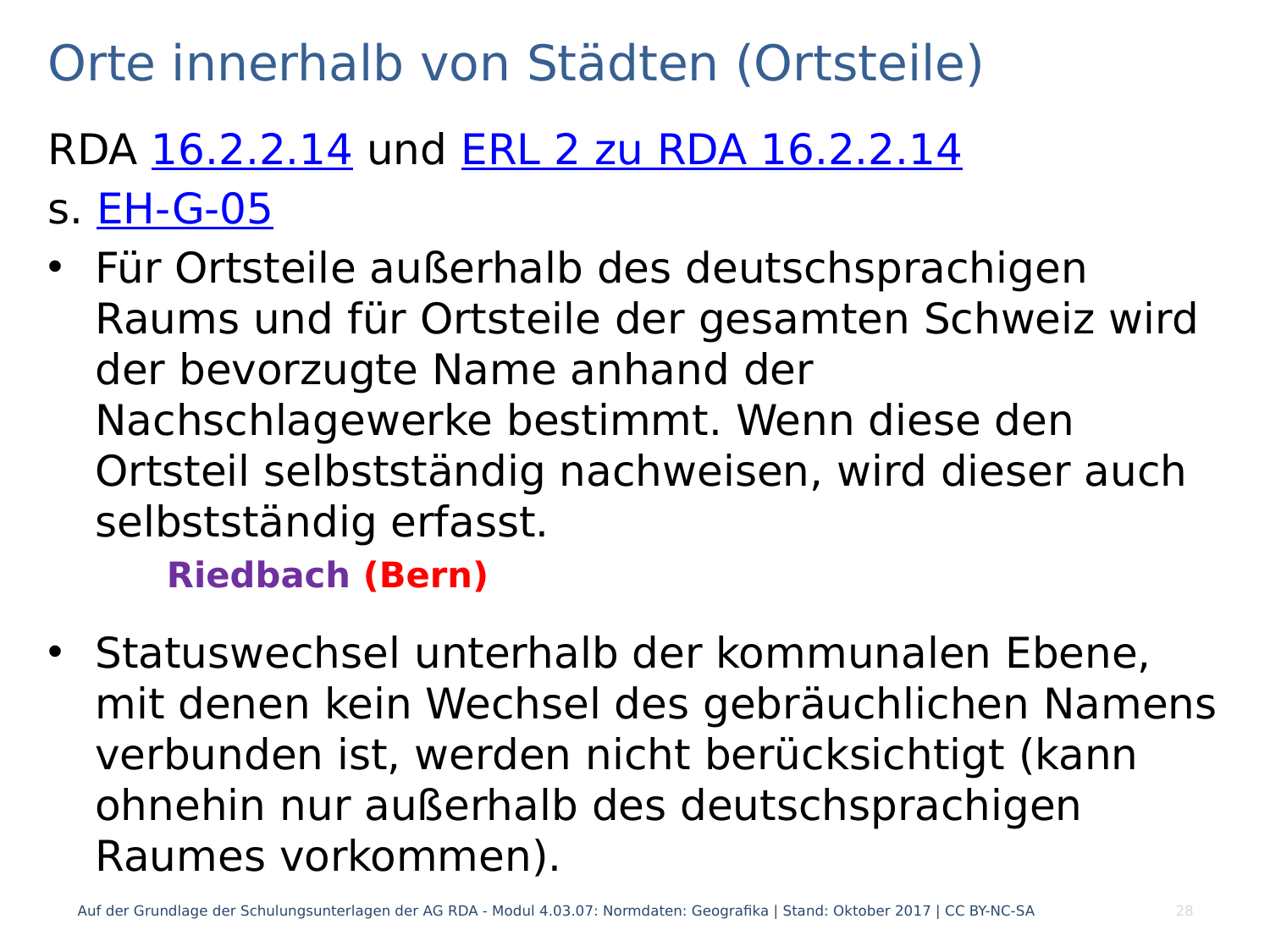

# Orte innerhalb von Städten (Ortsteile)
RDA 16.2.2.14 und ERL 2 zu RDA 16.2.2.14
s. EH-G-05
Für Ortsteile außerhalb des deutschsprachigen Raums und für Ortsteile der gesamten Schweiz wird der bevorzugte Name anhand der Nachschlagewerke bestimmt. Wenn diese den Ortsteil selbstständig nachweisen, wird dieser auch selbstständig erfasst.
Riedbach (Bern)

Statuswechsel unterhalb der kommunalen Ebene, mit denen kein Wechsel des gebräuchlichen Namens verbunden ist, werden nicht berücksichtigt (kann ohnehin nur außerhalb des deutschsprachigen Raumes vorkommen).
Auf der Grundlage der Schulungsunterlagen der AG RDA - Modul 4.03.07: Normdaten: Geografika | Stand: Oktober 2017 | CC BY-NC-SA
28